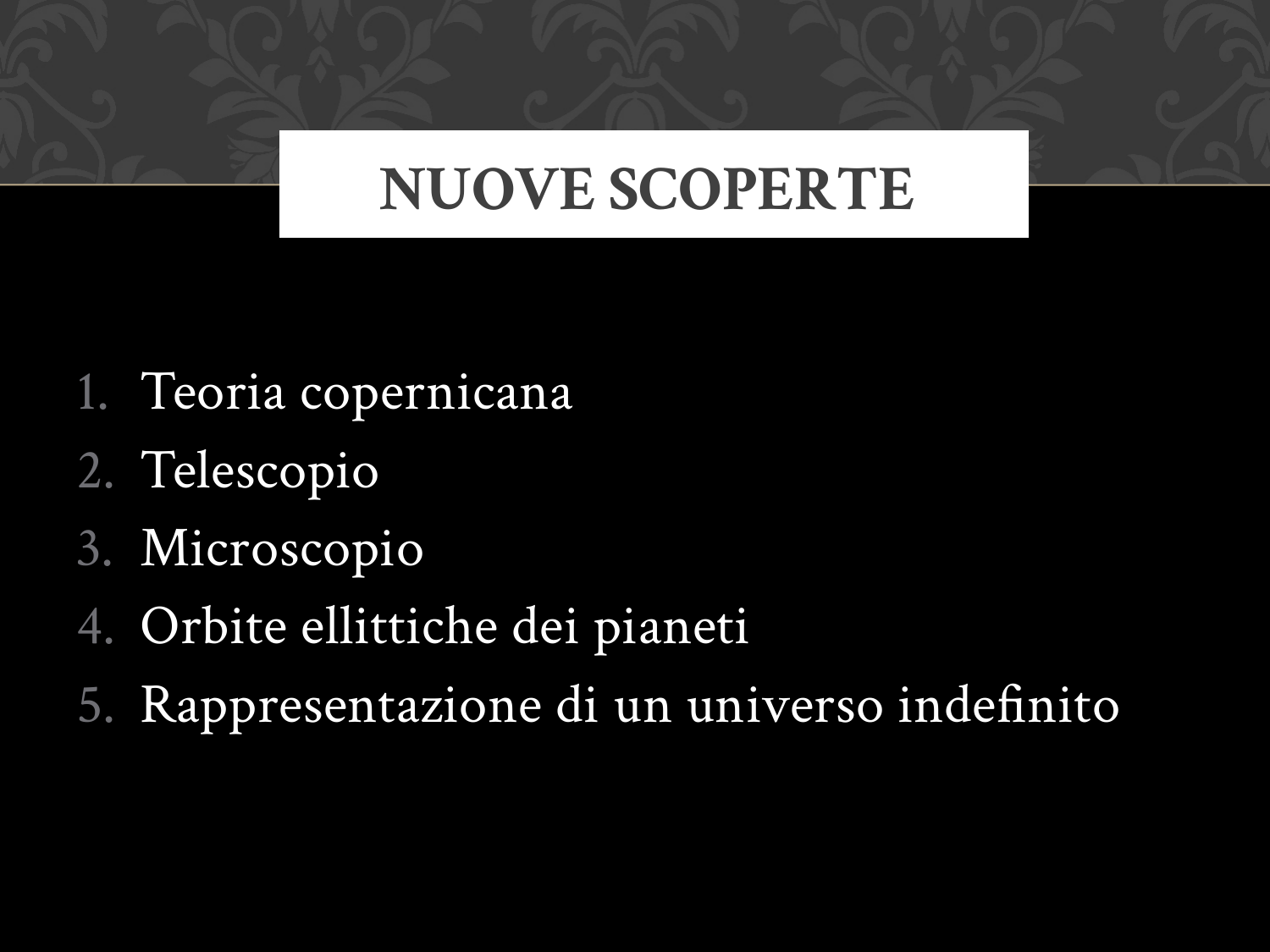

# NUOVE SCOPERTE
Teoria copernicana
Telescopio
Microscopio
Orbite ellittiche dei pianeti
Rappresentazione di un universo indefinito